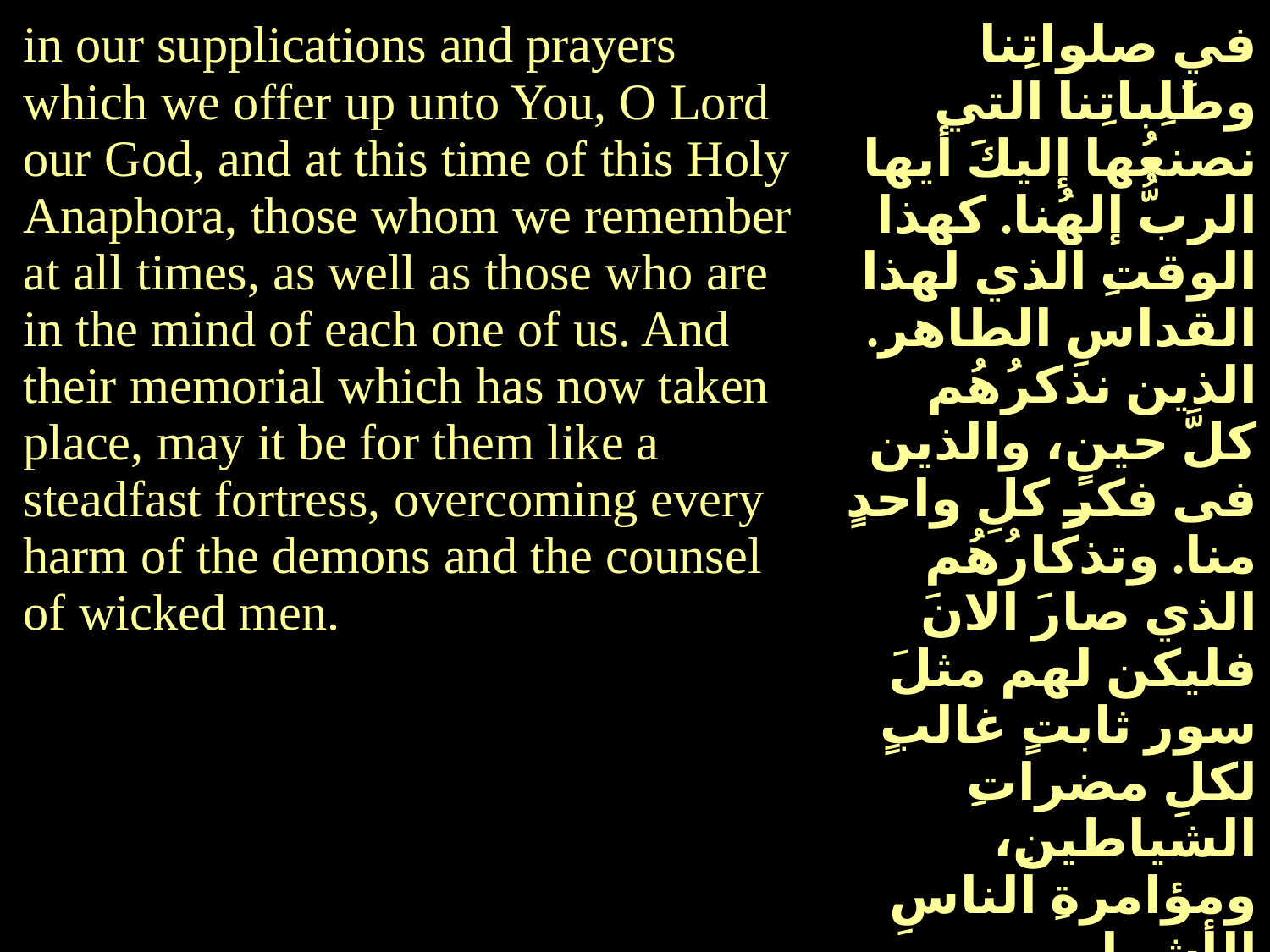

| in our supplications and prayers which we offer up unto You, O Lord our God, and at this time of this Holy Anaphora, those whom we remember at all times, as well as those who are in the mind of each one of us. And their memorial which has now taken place, may it be for them like a steadfast fortress, overcoming every harm of the demons and the counsel of wicked men. | في صلواتِنا وطَلِباتِنا التي نصنعُها إليكَ أيها الربُّ إلهُنا. كهذا الوقتِ الذي لهذا القداسِ الطاهرِ. الذين نذكرُهُم كلَّ حينٍ، والذين فى فكرِ كلِ واحدٍ منا. وتذكارُهُم الذي صارَ الانَ فليكن لهم مثلَ سورٍ ثابتٍ غالبٍ لكلِ مضراتِ الشياطينِ، ومؤامرةِ الناسِ الأشرارِ. |
| --- | --- |
| Lord have mercy. | ياربُّ ارحَم. |